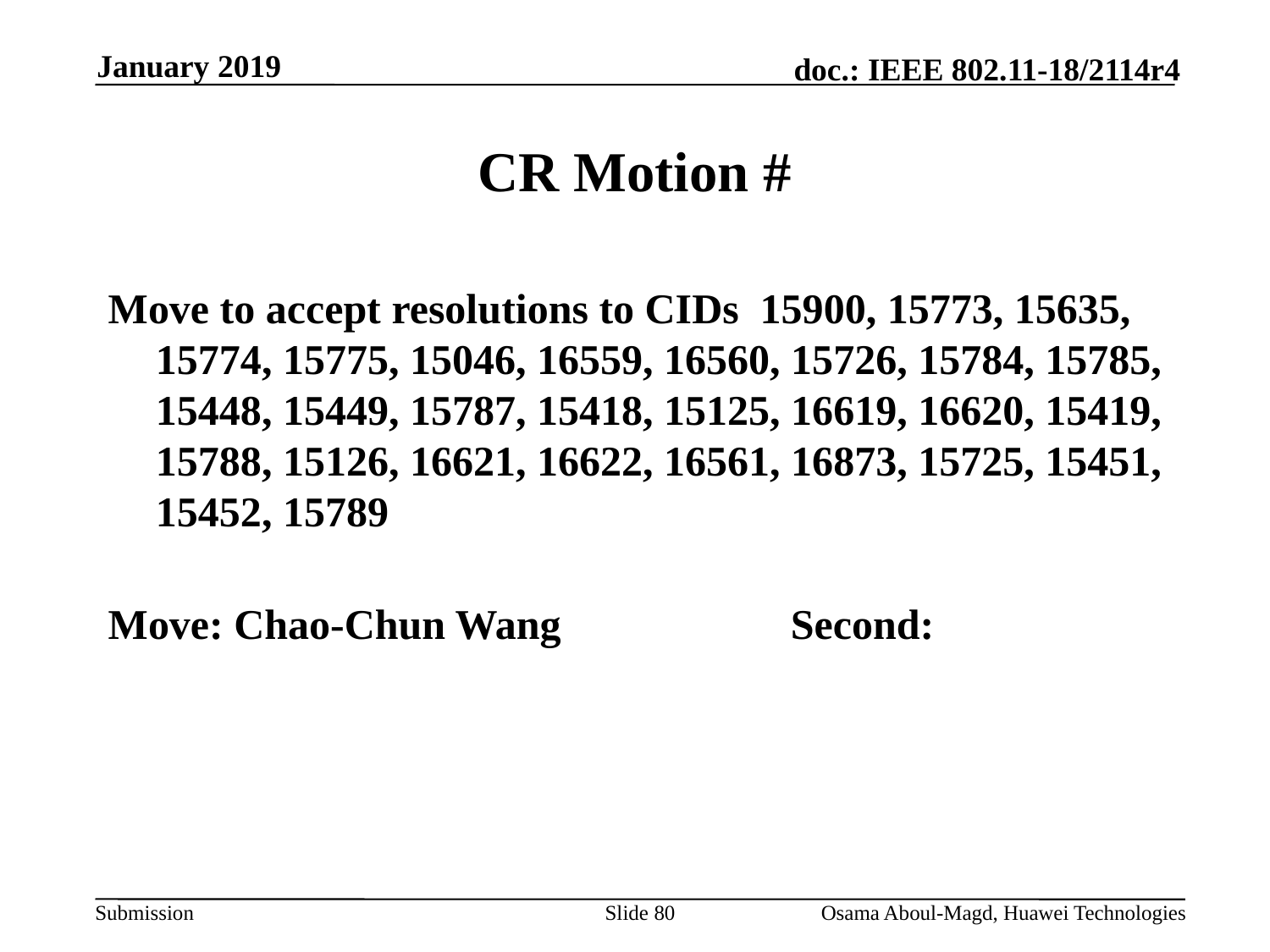

January 2019
# CR Motion #
Move to accept resolutions to CIDs  15900, 15773, 15635, 15774, 15775, 15046, 16559, 16560, 15726, 15784, 15785, 15448, 15449, 15787, 15418, 15125, 16619, 16620, 15419, 15788, 15126, 16621, 16622, 16561, 16873, 15725, 15451, 15452, 15789
Move: Chao-Chun Wang		Second:
Slide 80
Osama Aboul-Magd, Huawei Technologies